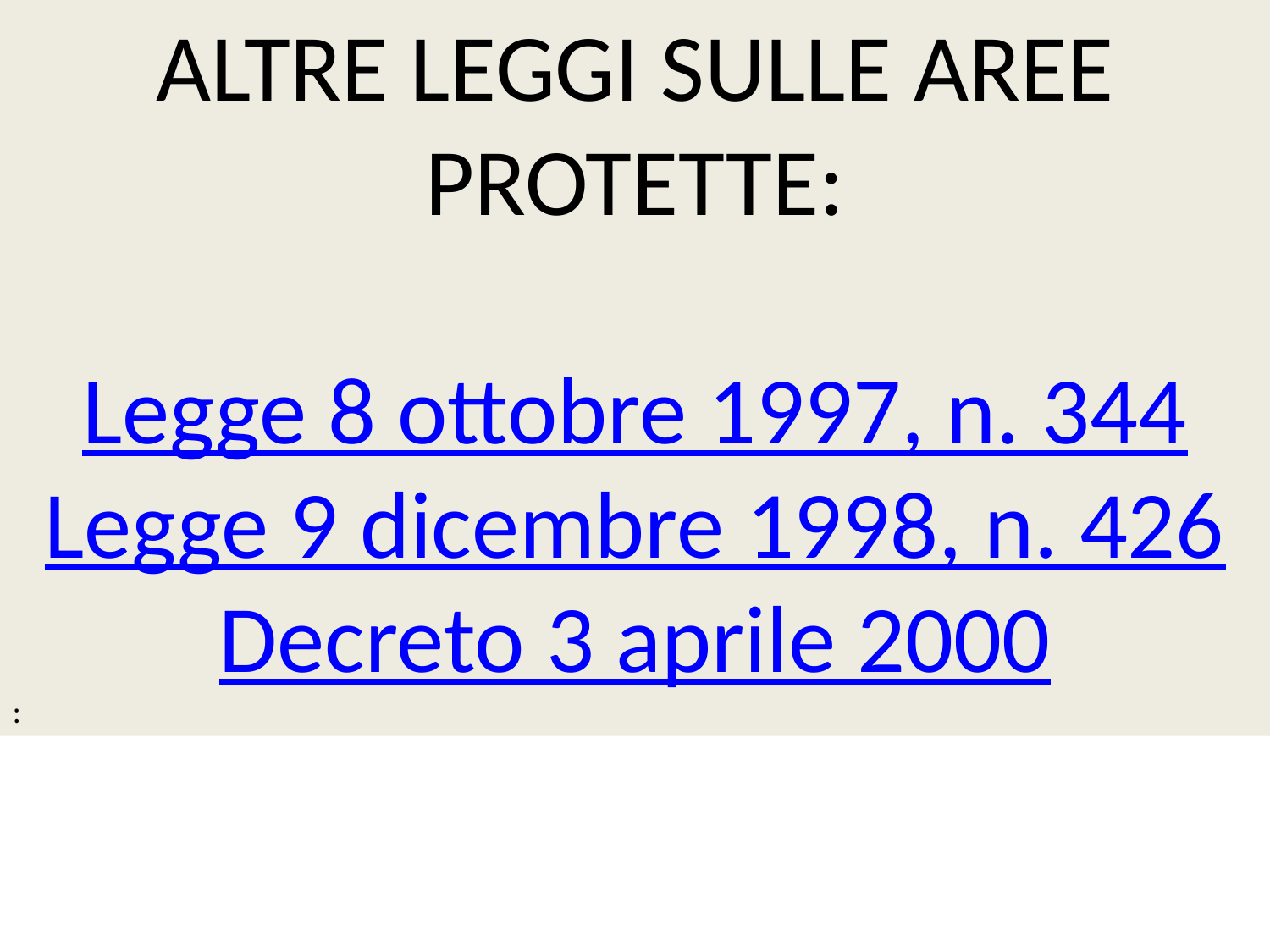

ALTRE LEGGI SULLE AREE PROTETTE:

Legge 8 ottobre 1997, n. 344
Legge 9 dicembre 1998, n. 426
Decreto 3 aprile 2000
: